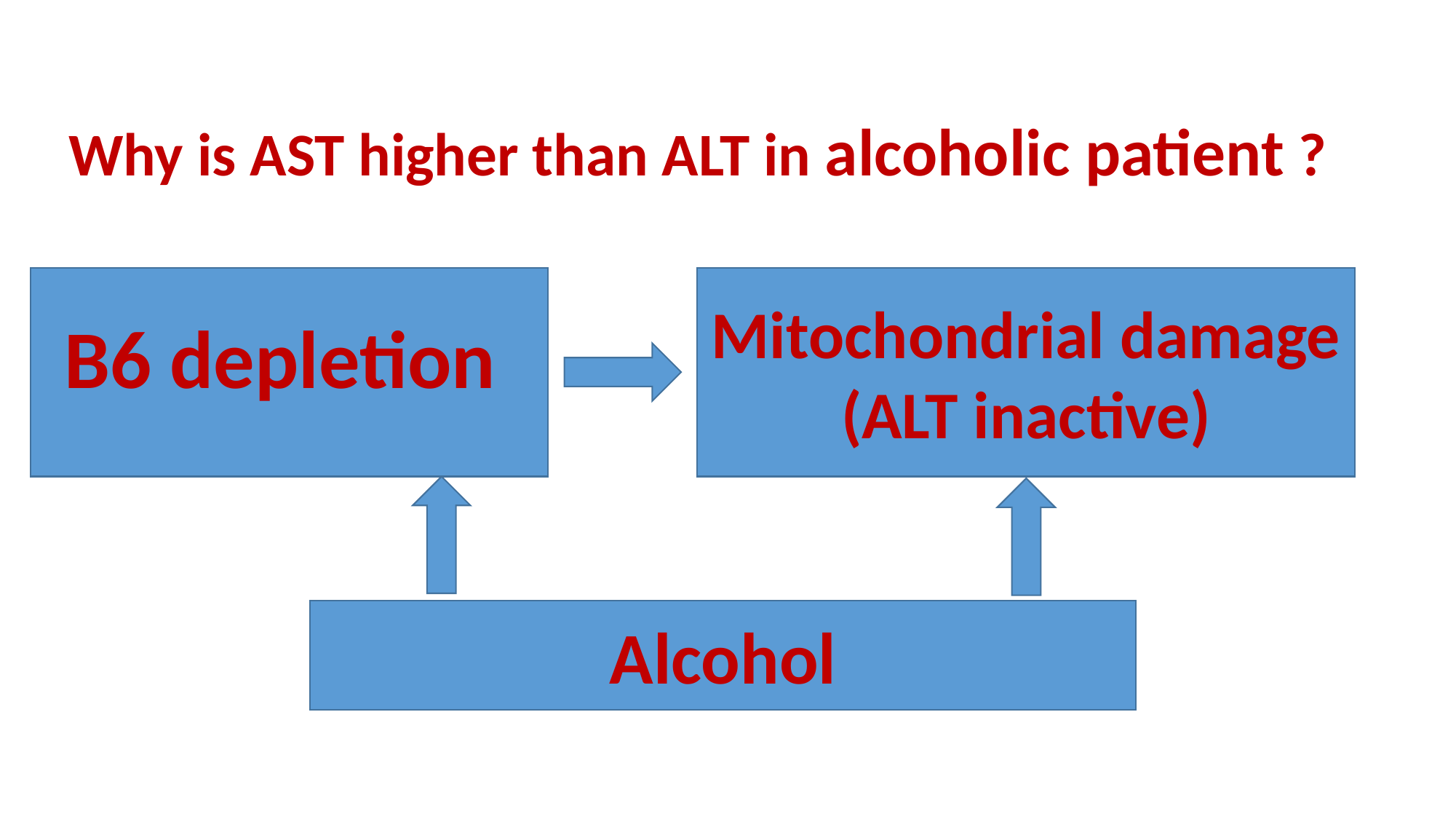

Why is AST higher than ALT in alcoholic patient ?

B6 depletion

Mitochondrial damage
(ALT inactive)

Alcohol